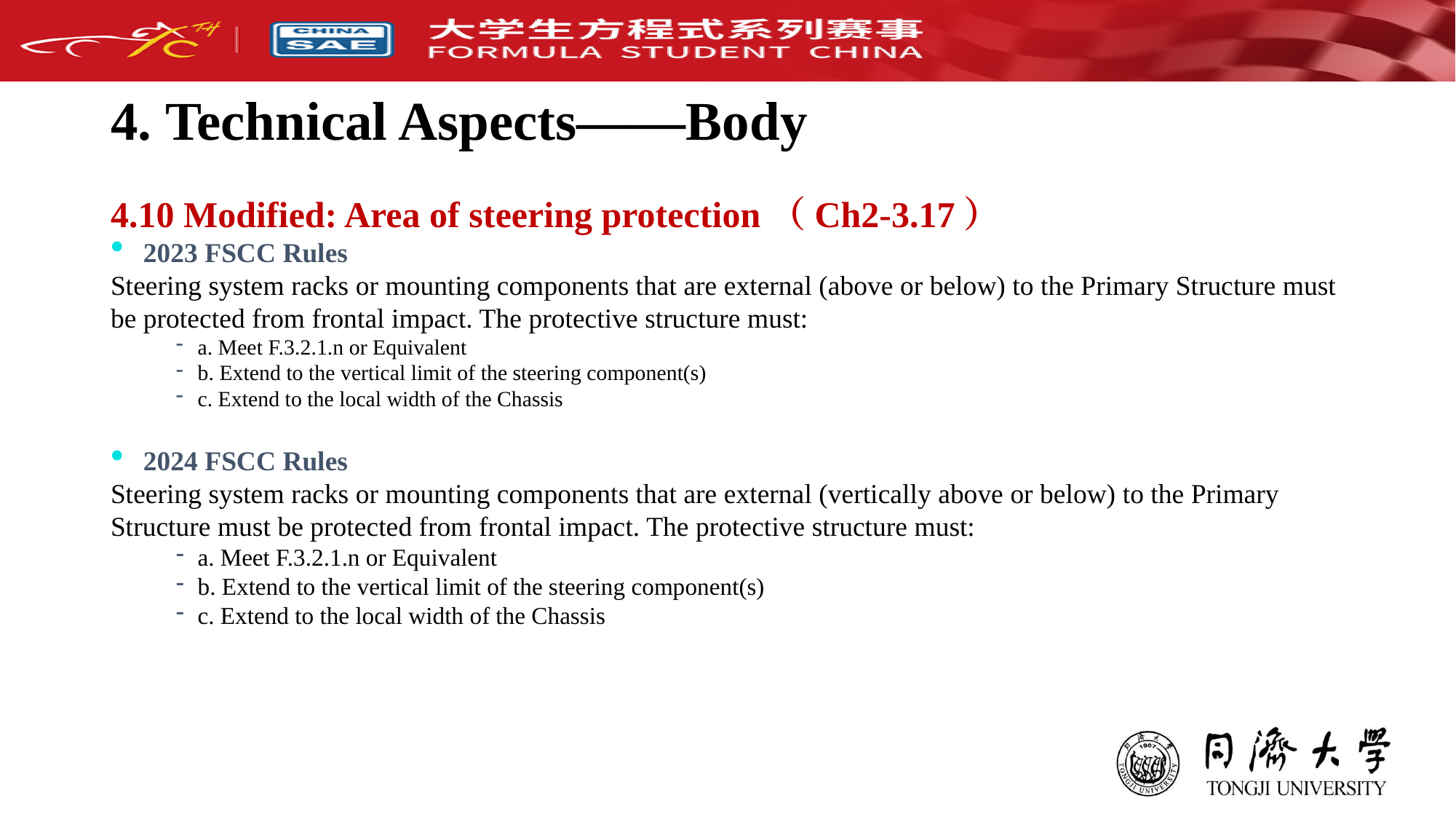

# 4. Technical Aspects——Body
4.10 Modified: Area of steering protection（Ch2-3.17）
2023 FSCC Rules
Steering system racks or mounting components that are external (above or below) to the Primary Structure must be protected from frontal impact. The protective structure must:
a. Meet F.3.2.1.n or Equivalent
b. Extend to the vertical limit of the steering component(s)
c. Extend to the local width of the Chassis

2024 FSCC Rules
Steering system racks or mounting components that are external (vertically above or below) to the Primary Structure must be protected from frontal impact. The protective structure must:
a. Meet F.3.2.1.n or Equivalent
b. Extend to the vertical limit of the steering component(s)
c. Extend to the local width of the Chassis